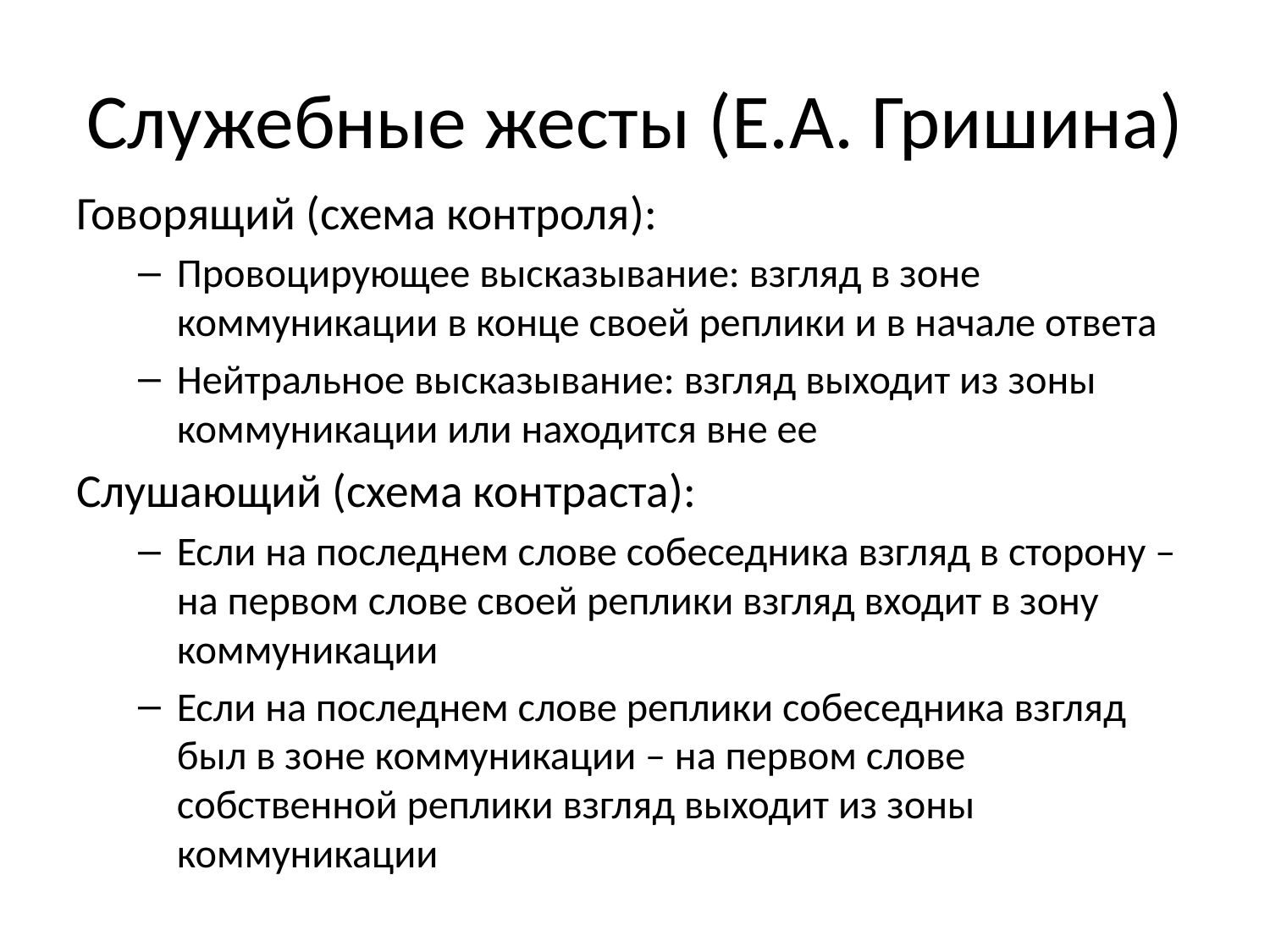

# Служебные жесты (Е.А. Гришина)
Говорящий (схема контроля):
Провоцирующее высказывание: взгляд в зоне коммуникации в конце своей реплики и в начале ответа
Нейтральное высказывание: взгляд выходит из зоны коммуникации или находится вне ее
Слушающий (схема контраста):
Если на последнем слове собеседника взгляд в сторону – на первом слове своей реплики взгляд входит в зону коммуникации
Если на последнем слове реплики собеседника взгляд был в зоне коммуникации – на первом слове собственной реплики взгляд выходит из зоны коммуникации